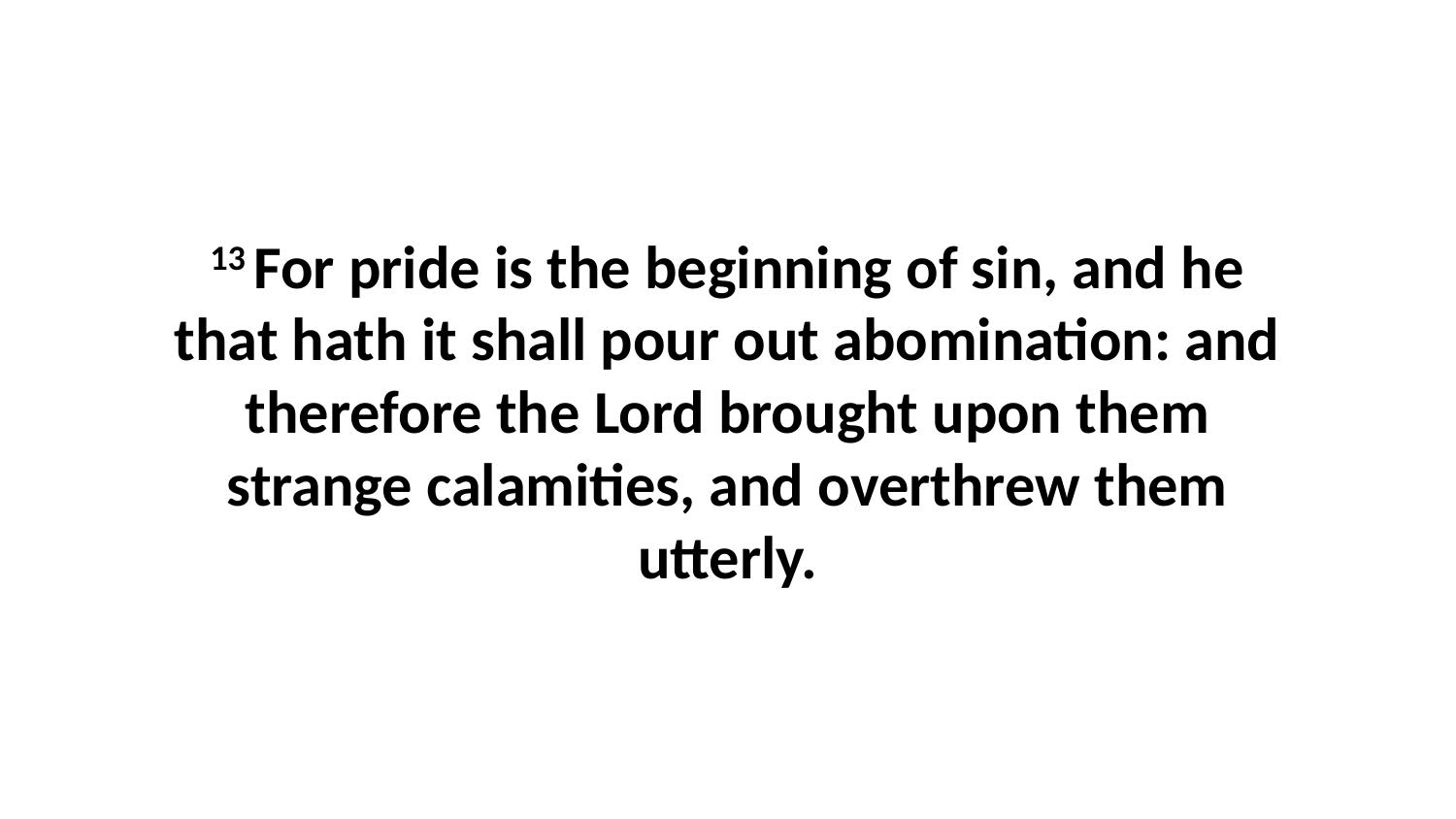

13 For pride is the beginning of sin, and he that hath it shall pour out abomination: and therefore the Lord brought upon them strange calamities, and overthrew them utterly.